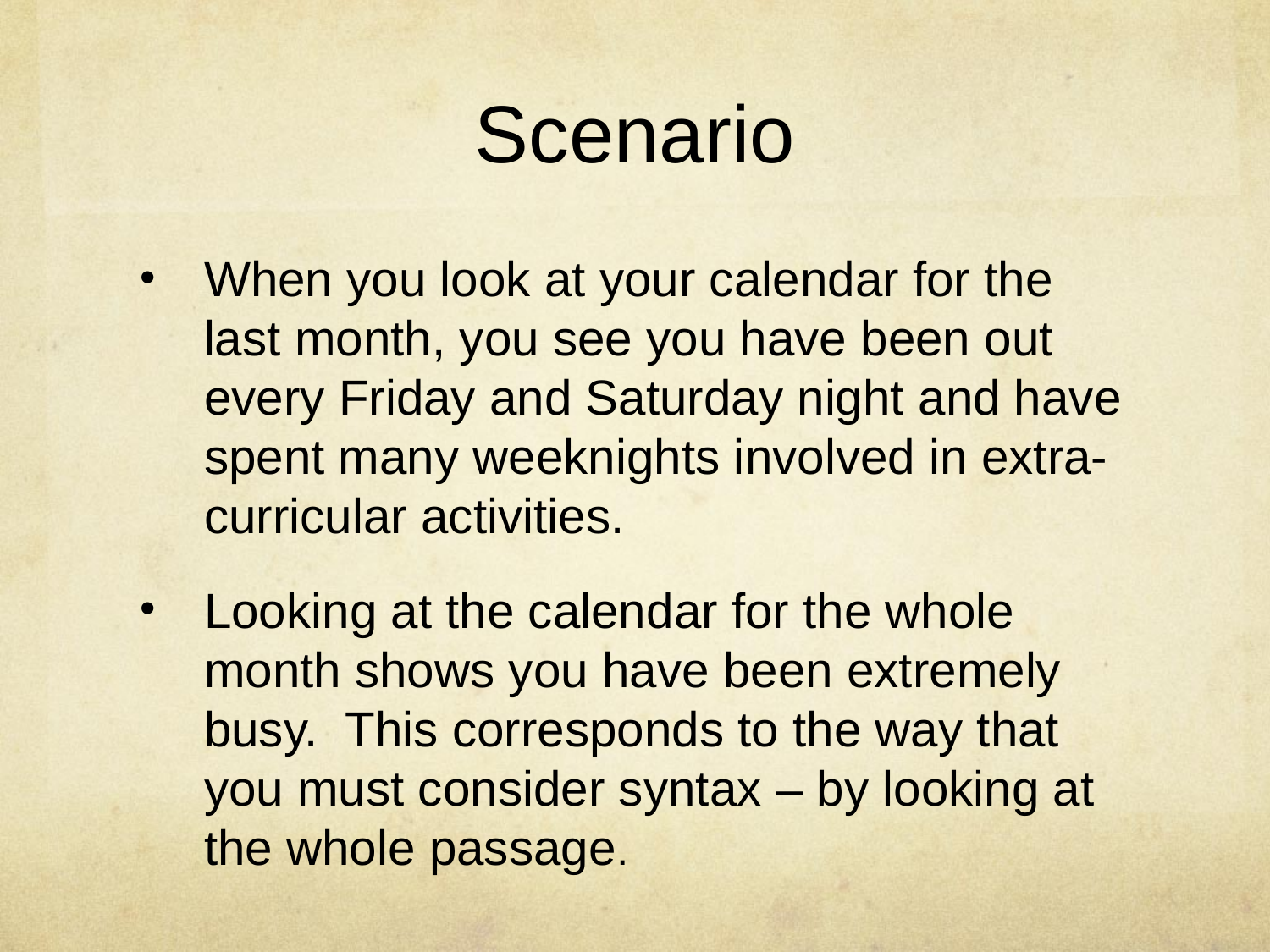

# Scenario
When you look at your calendar for the last month, you see you have been out every Friday and Saturday night and have spent many weeknights involved in extra-curricular activities.
Looking at the calendar for the whole month shows you have been extremely busy.  This corresponds to the way that you must consider syntax – by looking at the whole passage.